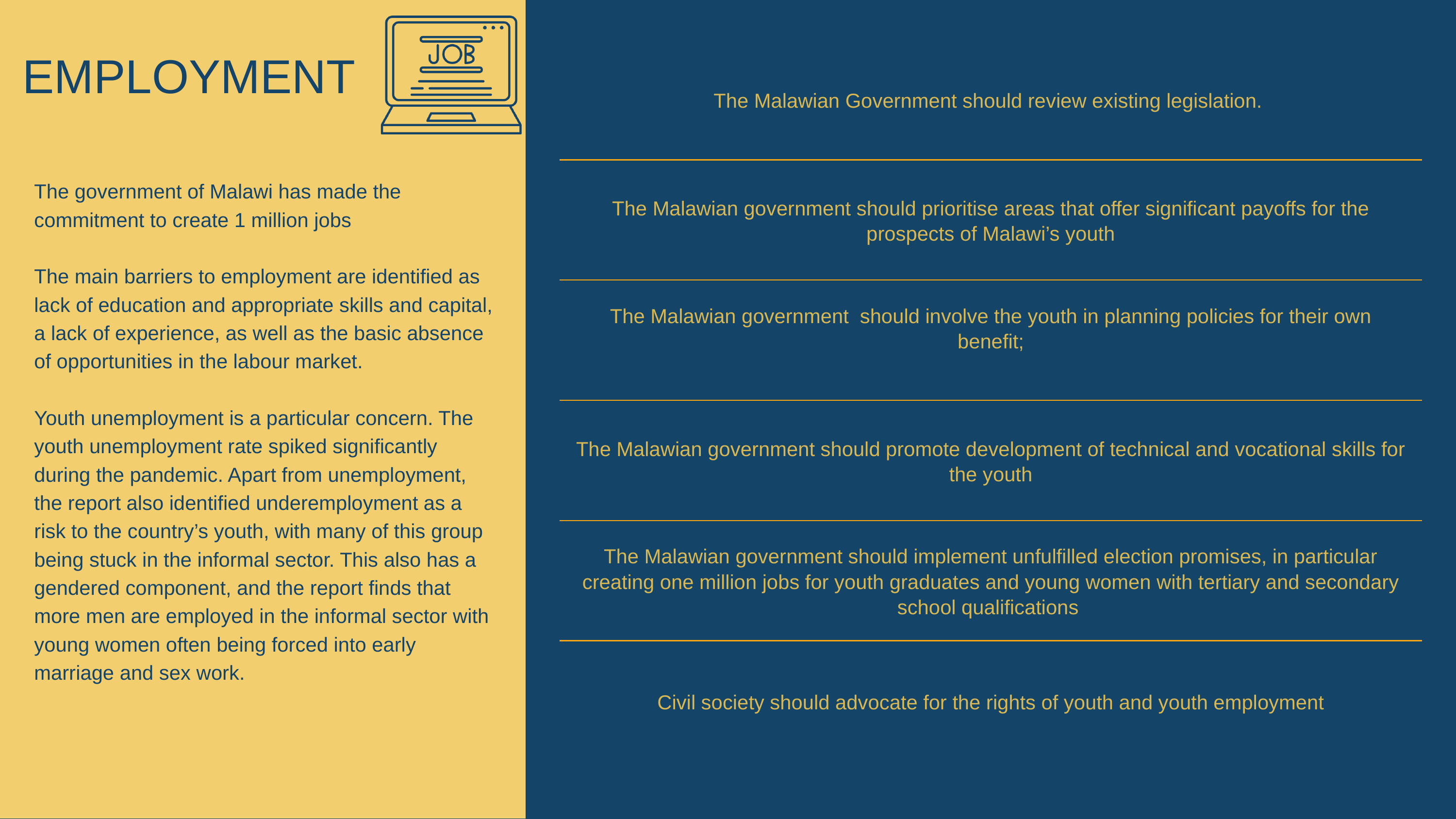

| The Malawian Government should review existing legislation. |
| --- |
| The Malawian government should prioritise areas that offer significant payoffs for the prospects of Malawi’s youth |
| The Malawian government should involve the youth in planning policies for their own benefit; |
| The Malawian government should promote development of technical and vocational skills for the youth |
| The Malawian government should implement unfulfilled election promises, in particular creating one million jobs for youth graduates and young women with tertiary and secondary school qualifications |
| Civil society should advocate for the rights of youth and youth employment |
EMPLOYMENT
The government of Malawi has made the commitment to create 1 million jobs

The main barriers to employment are identified as lack of education and appropriate skills and capital, a lack of experience, as well as the basic absence of opportunities in the labour market.

Youth unemployment is a particular concern. The youth unemployment rate spiked significantly during the pandemic. Apart from unemployment, the report also identified underemployment as a risk to the country’s youth, with many of this group being stuck in the informal sector. This also has a gendered component, and the report finds that more men are employed in the informal sector with young women often being forced into early marriage and sex work.